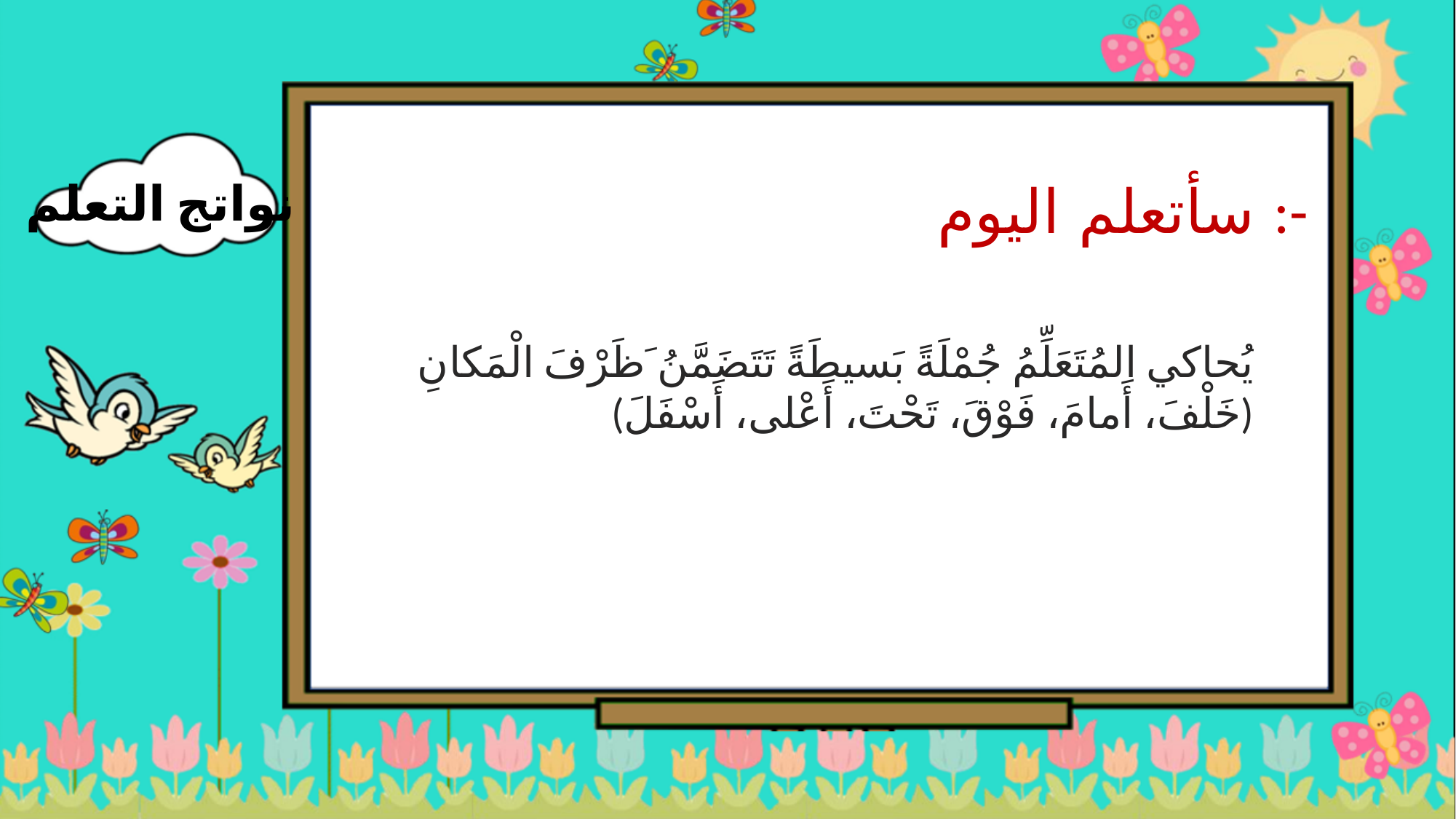

نواتج التعلم
سأتعلم اليوم :-
يُحاكي المُتَعَلِّمُ جُمْلَةً بَسيطَةً تَتَضَمَّنُ َظَرْفَ الْمَكانِ (خَلْفَ، أَمامَ، فَوْقَ، تَحْتَ، أَعْلى، أَسْفَلَ)